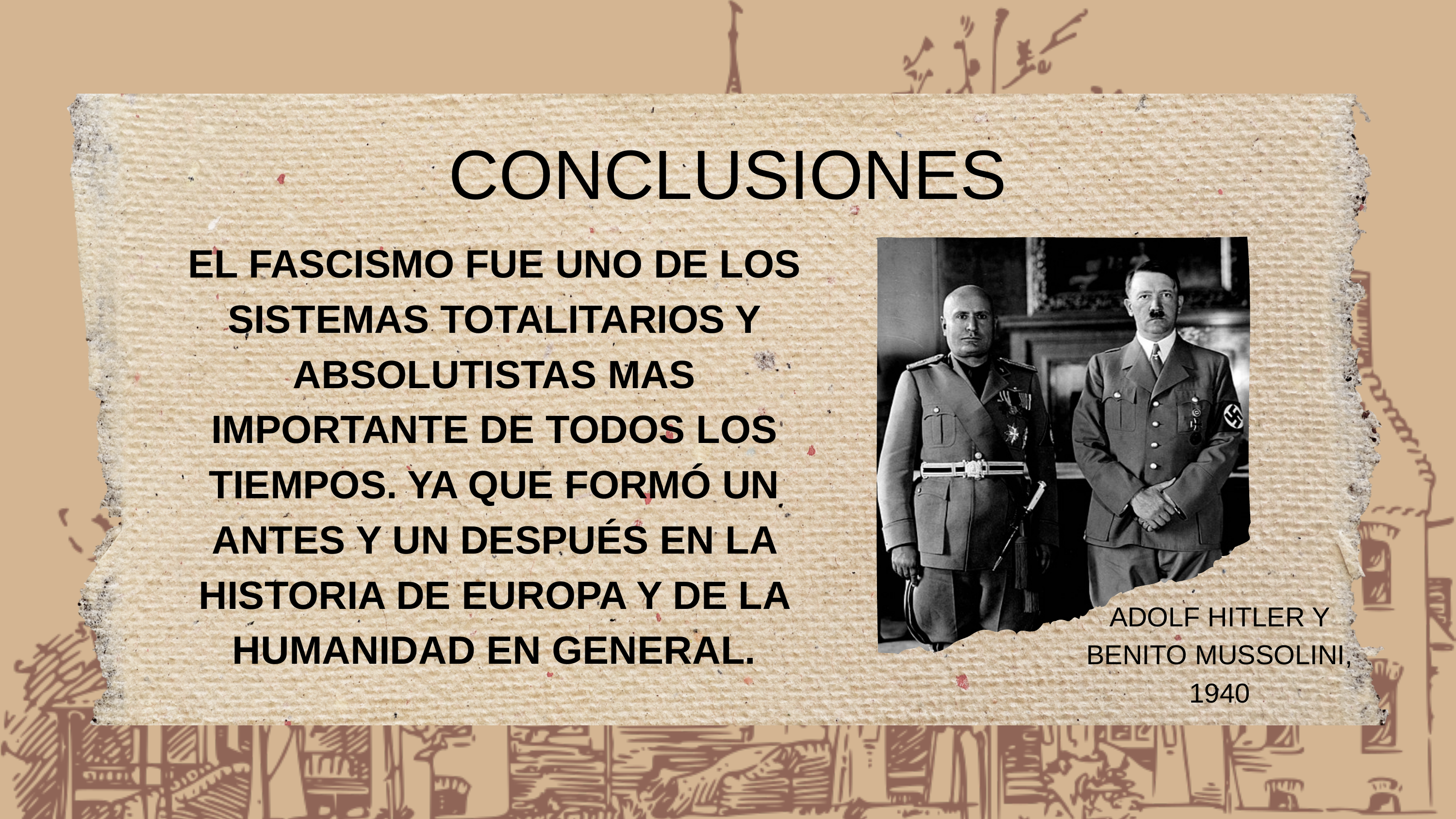

CONCLUSIONES
EL FASCISMO FUE UNO DE LOS SISTEMAS TOTALITARIOS Y ABSOLUTISTAS MAS IMPORTANTE DE TODOS LOS TIEMPOS. YA QUE FORMÓ UN ANTES Y UN DESPUÉS EN LA HISTORIA DE EUROPA Y DE LA HUMANIDAD EN GENERAL.

ADOLF HITLER Y BENITO MUSSOLINI, 1940